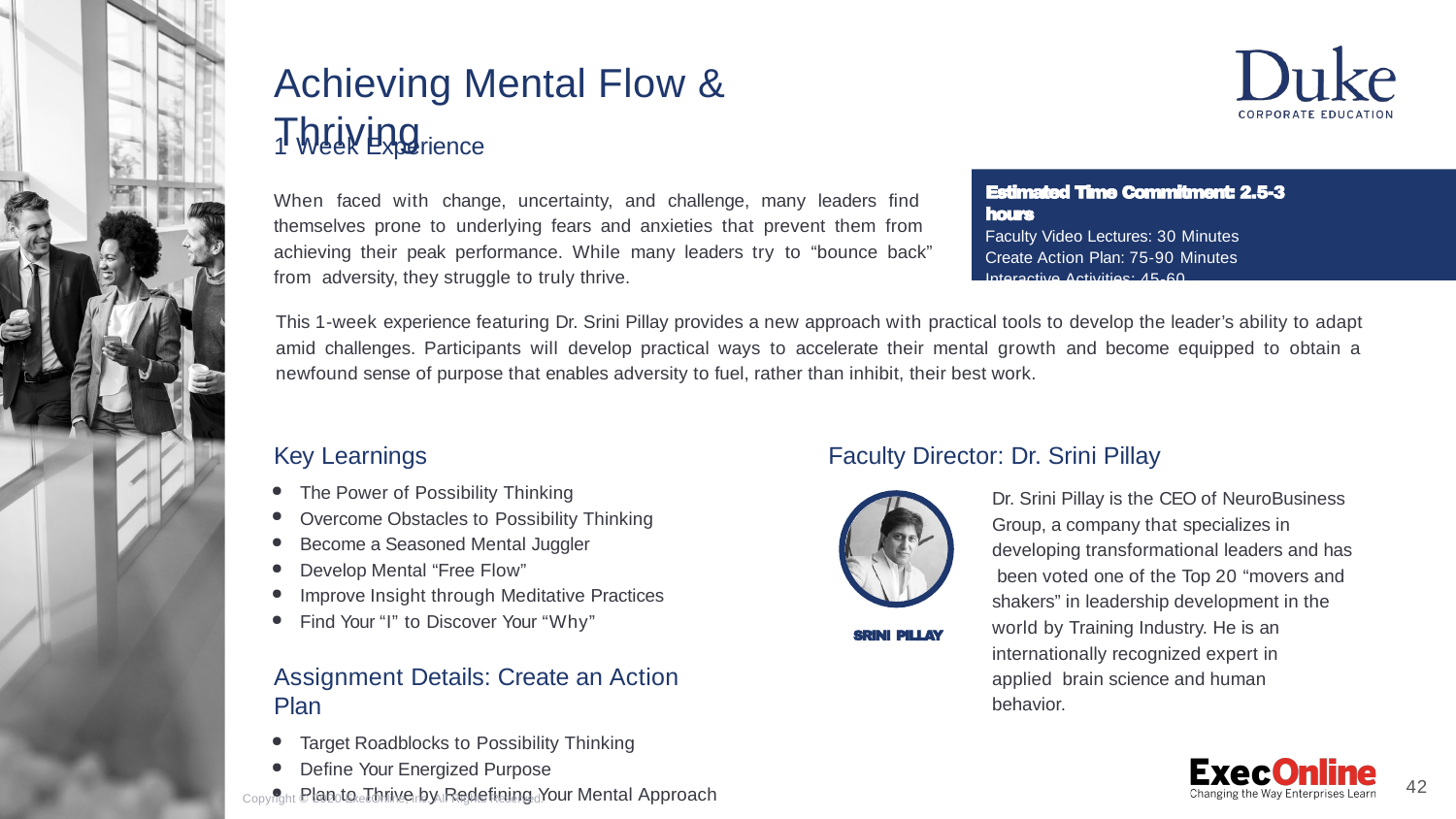

# Achieving Mental Flow & Thriving
1 Week Experience
When faced with change, uncertainty, and challenge, many leaders ﬁnd  themselves prone to underlying fears and anxieties that prevent them from  achieving their peak performance. While many leaders try to “bounce back” from  adversity, they struggle to truly thrive.

Estimated Time Commitment: 2.5-3 hours
Faculty Video Lectures: 30 Minutes  Create Action Plan: 75-90 Minutes  Interactive Activities: 45-60 Minutes
This 1-week experience featuring Dr. Srini Pillay provides a new approach with practical tools to develop the leader’s ability to adapt  amid challenges. Participants will develop practical ways to accelerate their mental growth and become equipped to obtain a  newfound sense of purpose that enables adversity to fuel, rather than inhibit, their best work.
Faculty Director: Dr. Srini Pillay
Dr. Srini Pillay is the CEO of NeuroBusiness  Group, a company that specializes in  developing transformational leaders and has  been voted one of the Top 20 “movers and  shakers” in leadership development in the
Key Learnings
The Power of Possibility Thinking
Overcome Obstacles to Possibility Thinking
Become a Seasoned Mental Juggler
Develop Mental “Free Flow”
Improve Insight through Meditative Practices
Find Your “I” to Discover Your “Why”

world by Training Industry. He is an  internationally recognized expert in applied  brain science and human behavior.
SRINI PILLAY
Assignment Details: Create an Action Plan
Target Roadblocks to Possibility Thinking
Deﬁne Your Energized Purpose
Plan to Thrive by Redeﬁning Your Mental Approach
42
Copyright © 2020 ExecOnline, Inc. All Rights Reserved.